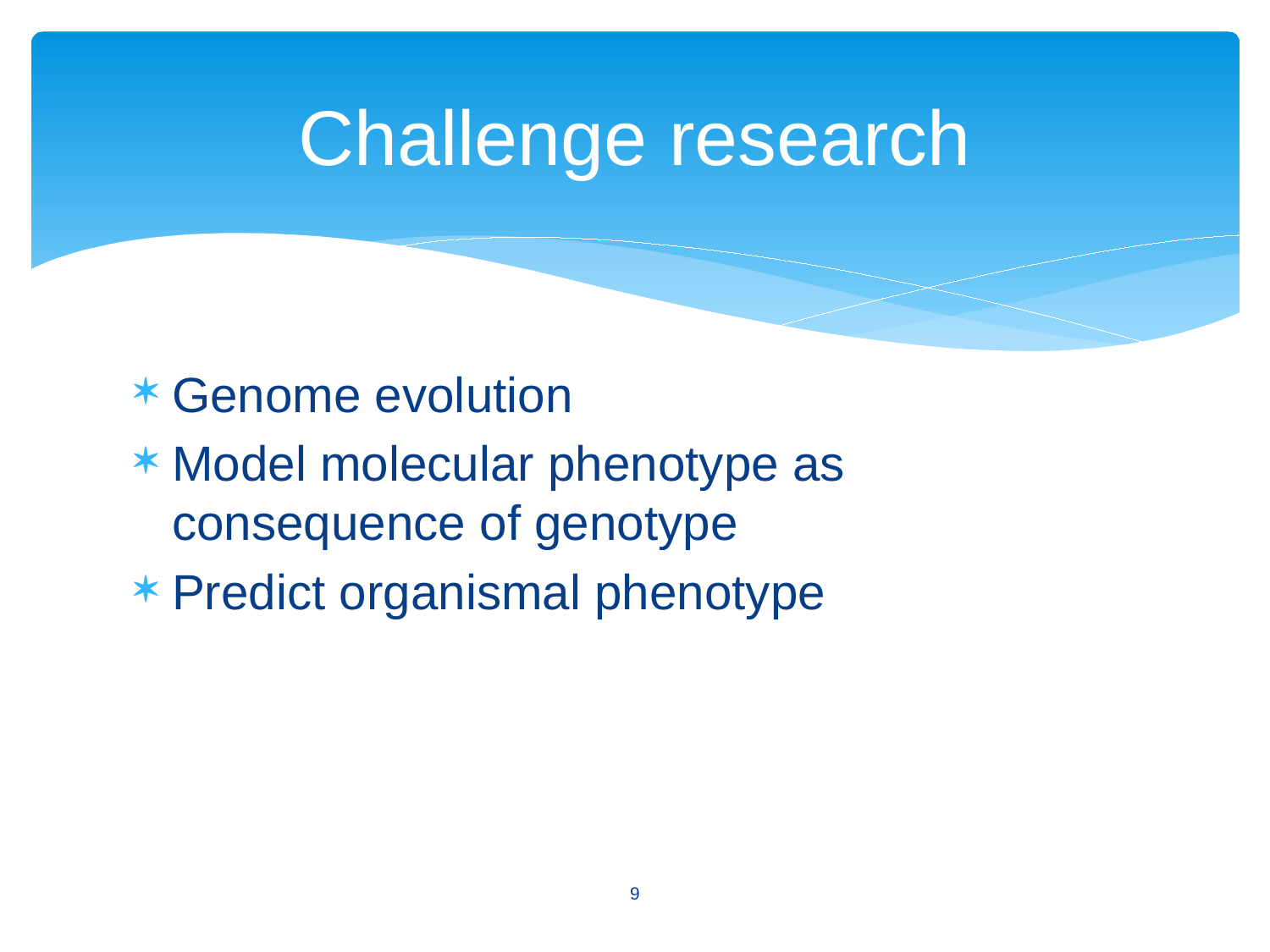

# Challenge research
Genome evolution
Model molecular phenotype as consequence of genotype
Predict organismal phenotype
9